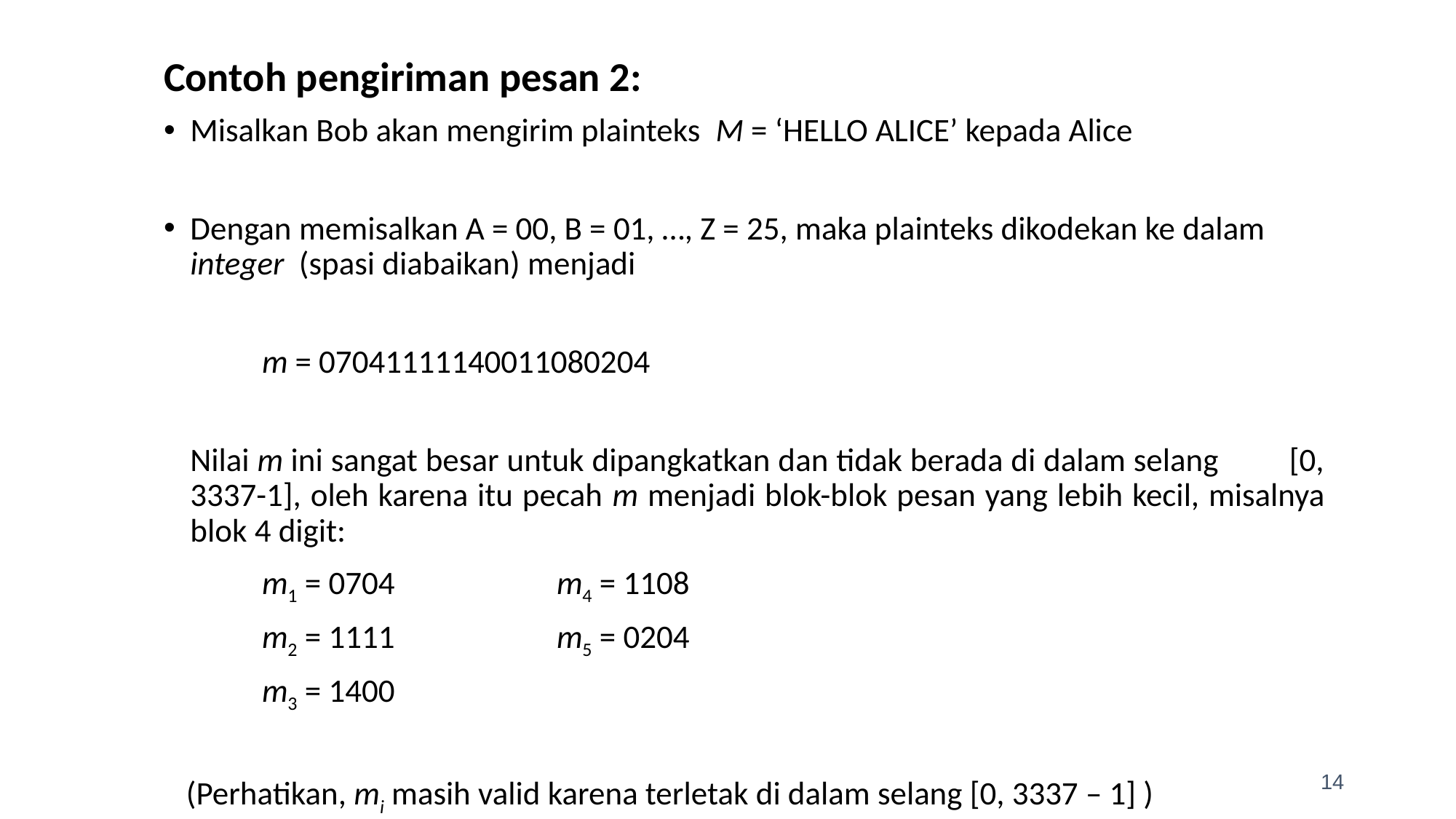

Contoh pengiriman pesan 2:
Misalkan Bob akan mengirim plainteks  M = ‘HELLO ALICE’ kepada Alice

Dengan memisalkan A = 00, B = 01, …, Z = 25, maka plainteks dikodekan ke dalam integer  (spasi diabaikan) menjadi

	m = 07041111140011080204

	Nilai m ini sangat besar untuk dipangkatkan dan tidak berada di dalam selang         [0, 3337-1], oleh karena itu pecah m menjadi blok-blok pesan yang lebih kecil, misalnya blok 4 digit:
	m1 = 0704		m4 = 1108
	m2 = 1111		m5 = 0204
	m3 = 1400

   (Perhatikan, mi masih valid karena terletak di dalam selang [0, 3337 – 1] )
14